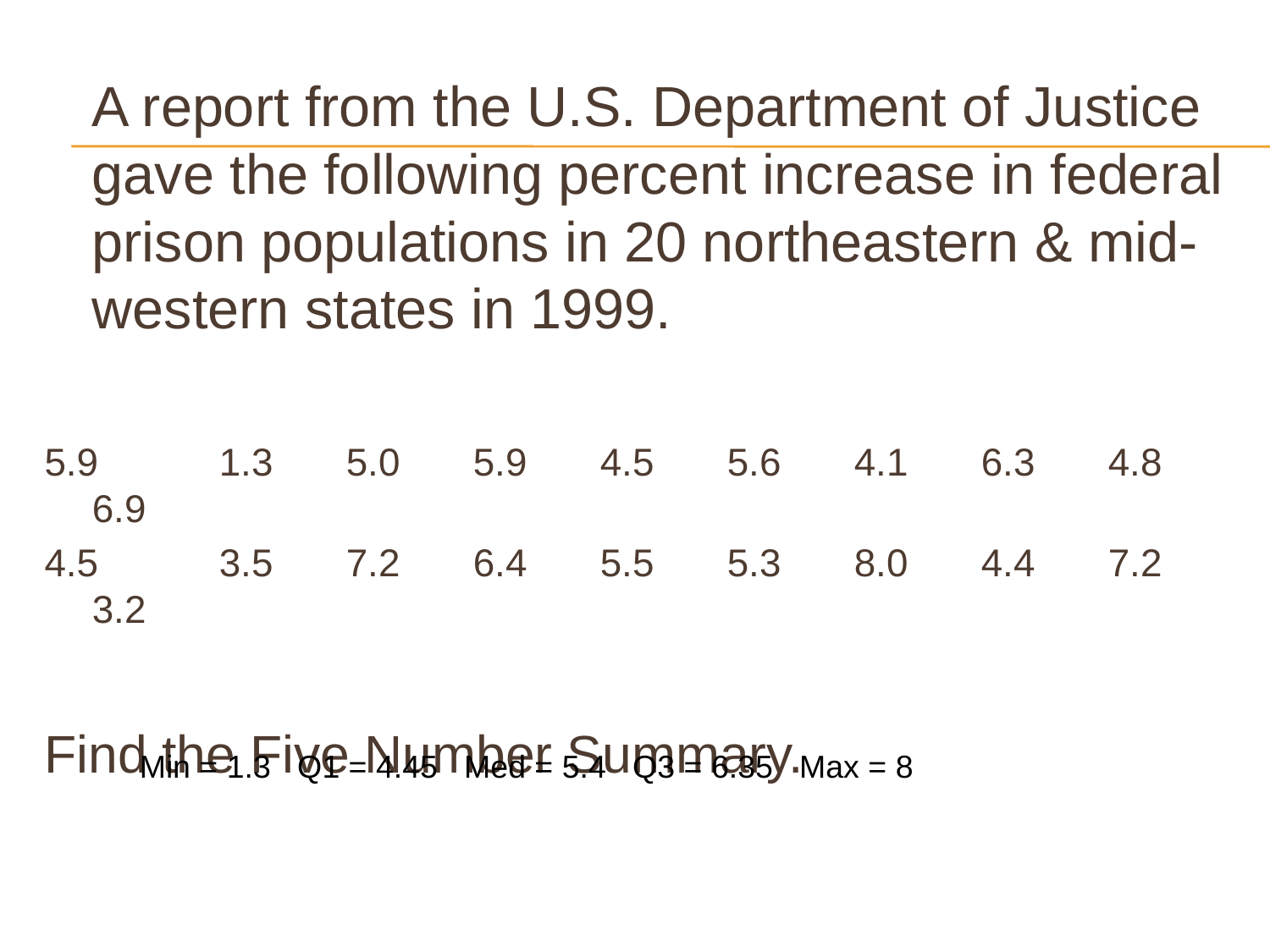

A report from the U.S. Department of Justice gave the following percent increase in federal prison populations in 20 northeastern & mid-western states in 1999.

5.9	1.3	5.0	5.9	4.5	5.6	4.1	6.3	4.8	6.9
4.5	3.5	7.2	6.4	5.5	5.3	8.0	4.4	7.2	3.2

Find the Five Number Summary.
Min = 1.3   Q1 = 4.45   Med = 5.4   Q3 = 6.35   Max = 8